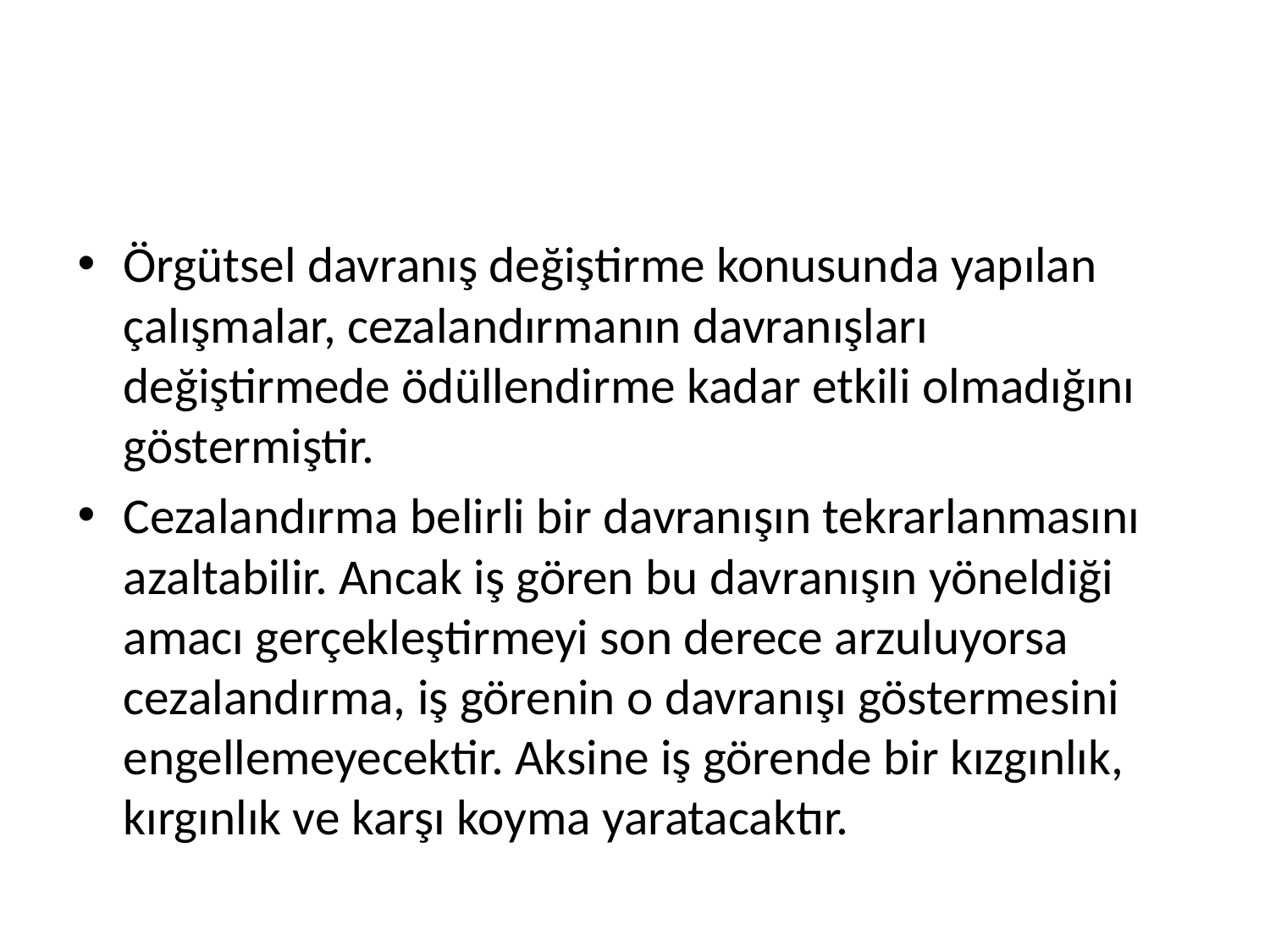

Örgütsel davranış değiştirme konusunda yapılan çalışmalar, cezalandırmanın davranışları değiştirmede ödüllendirme kadar etkili olmadığını göstermiştir.
Cezalandırma belirli bir davranışın tekrarlanmasını azaltabilir. Ancak iş gören bu davranışın yöneldiği amacı gerçekleştirmeyi son derece arzuluyorsa cezalandırma, iş görenin o davranışı göstermesini engellemeyecektir. Aksine iş görende bir kızgınlık, kırgınlık ve karşı koyma yaratacaktır.